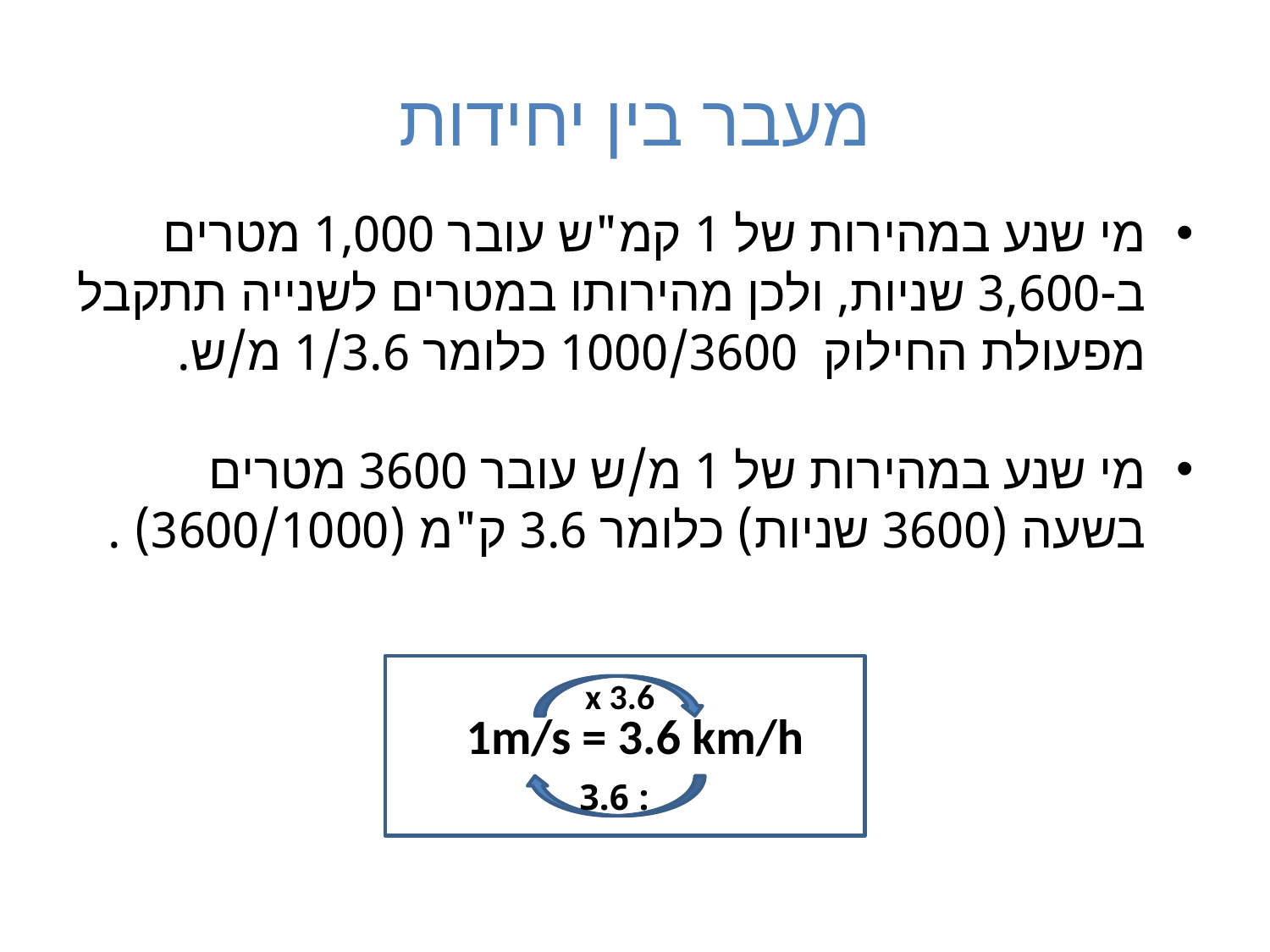

# מעבר בין יחידות

מי שנע במהירות של 1 קמ"ש עובר 1,000 מטרים ב-3,600 שניות, ולכן מהירותו במטרים לשנייה תתקבל מפעולת החילוק  1000/3600 כלומר 1/3.6 מ/ש.

מי שנע במהירות של 1 מ/ש עובר 3600 מטרים בשעה (3600 שניות) כלומר 3.6 ק"מ (3600/1000) .

1m/s = 3.6 km/h

x 3.6
: 3.6